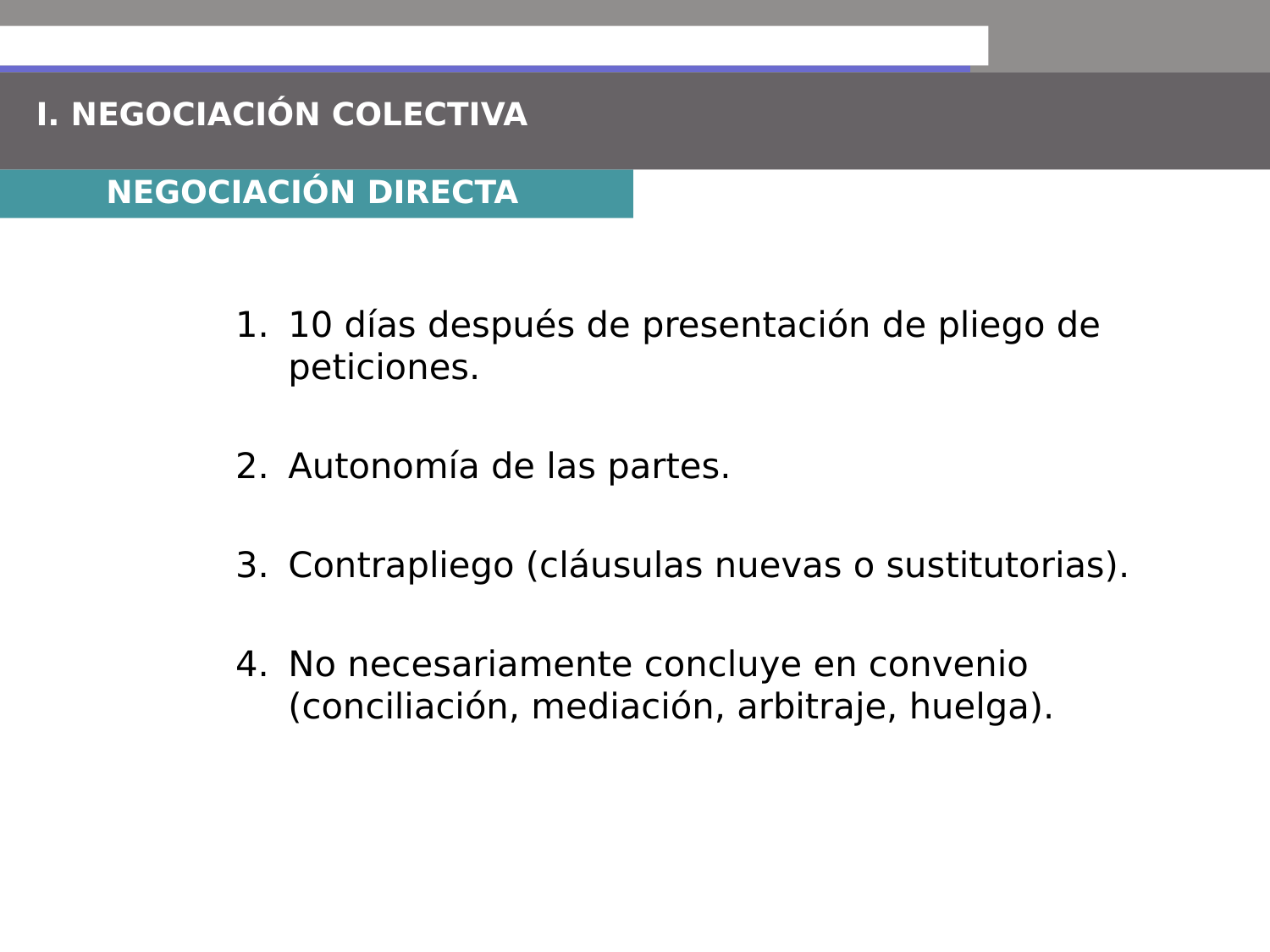

I. NEGOCIACIÓN COLECTIVA
NEGOCIACIÓN DIRECTA
10 días después de presentación de pliego de peticiones.

Autonomía de las partes.

Contrapliego (cláusulas nuevas o sustitutorias).

No necesariamente concluye en convenio (conciliación, mediación, arbitraje, huelga).